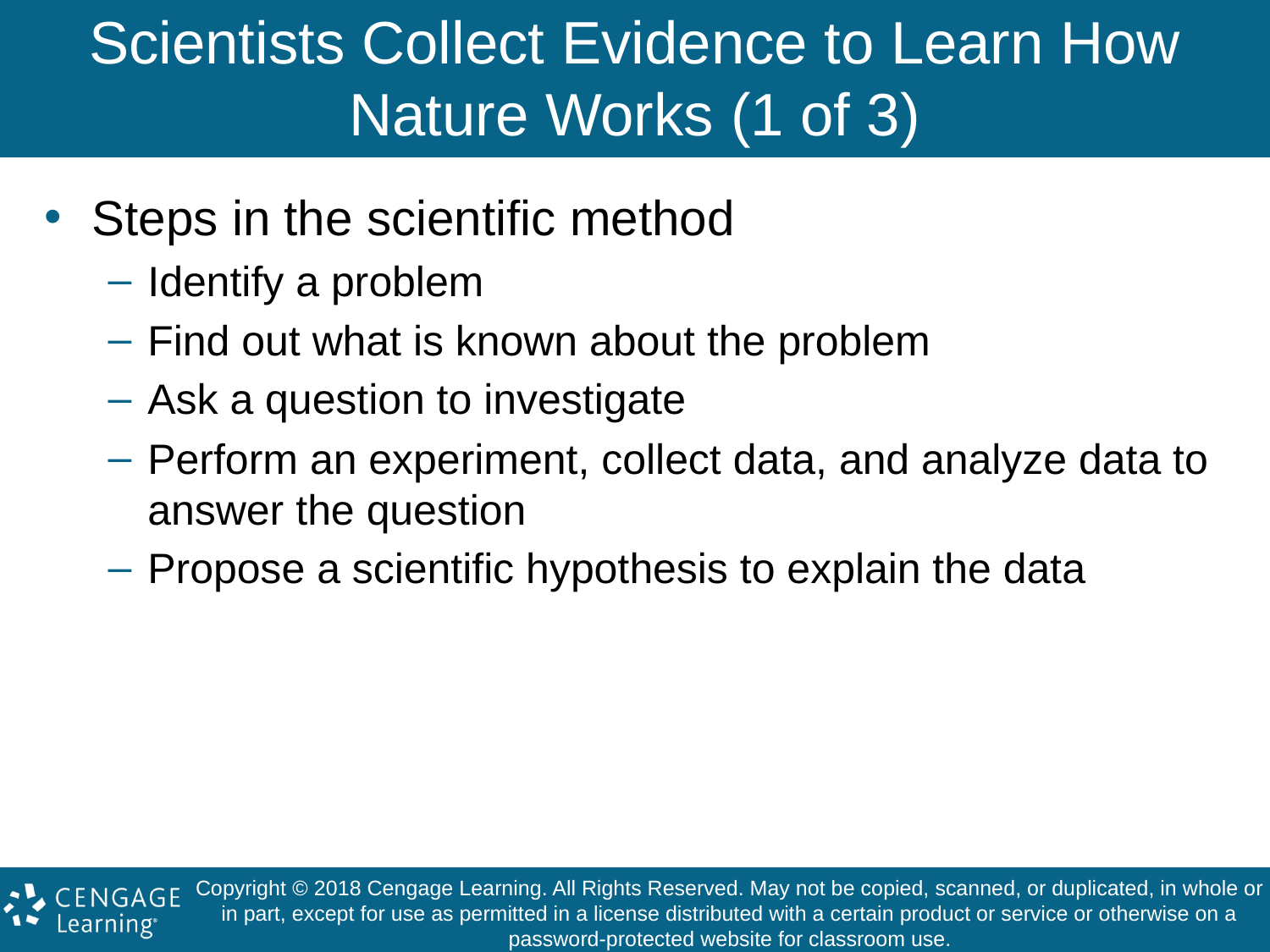

# Scientists Collect Evidence to Learn How Nature Works (1 of 3)
Steps in the scientific method
Identify a problem
Find out what is known about the problem
Ask a question to investigate
Perform an experiment, collect data, and analyze data to answer the question
Propose a scientific hypothesis to explain the data